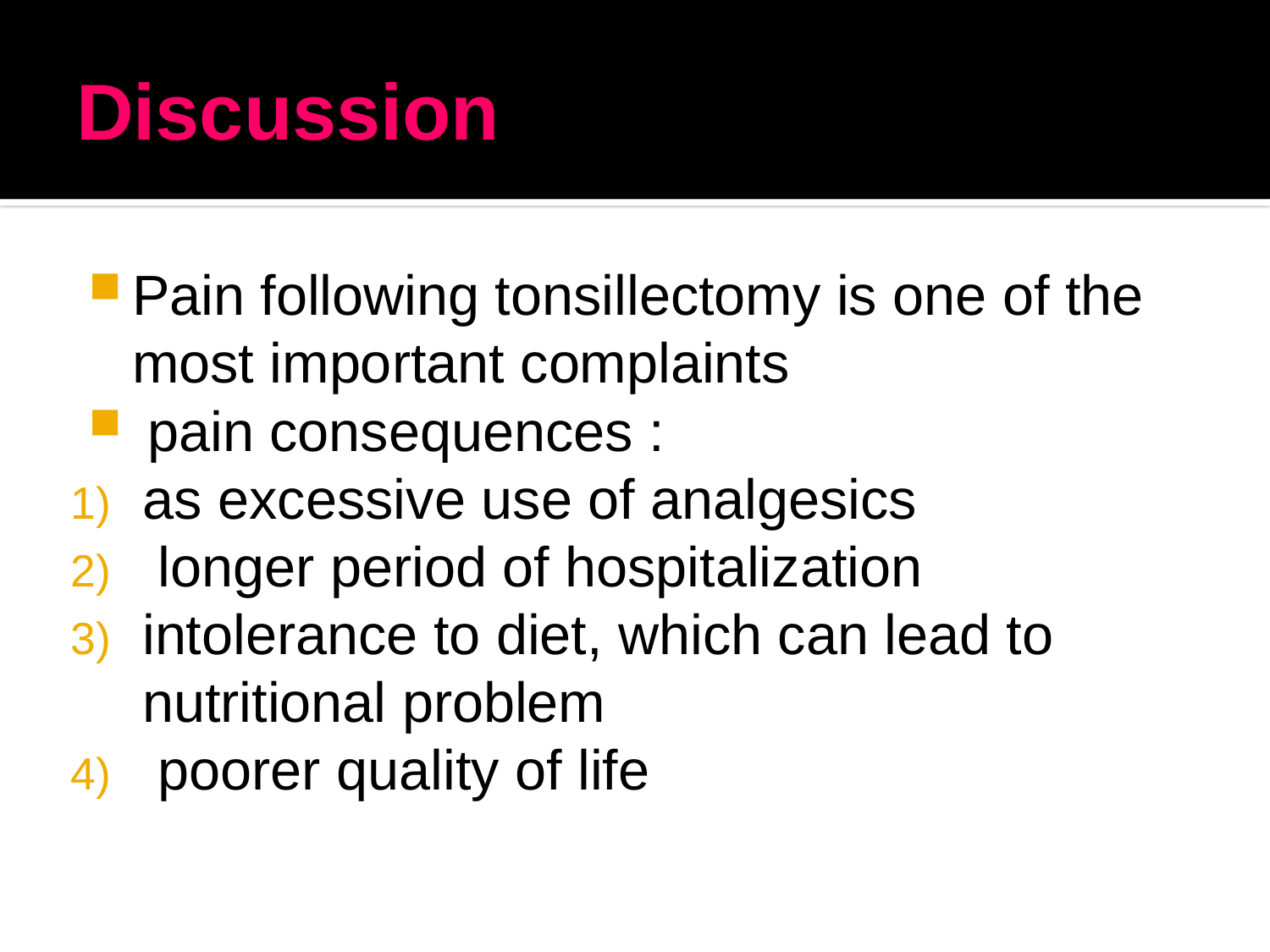

# Discussion
Pain following tonsillectomy is one of the most important complaints
 pain consequences :
as excessive use of analgesics
 longer period of hospitalization
intolerance to diet, which can lead to nutritional problem
 poorer quality of life